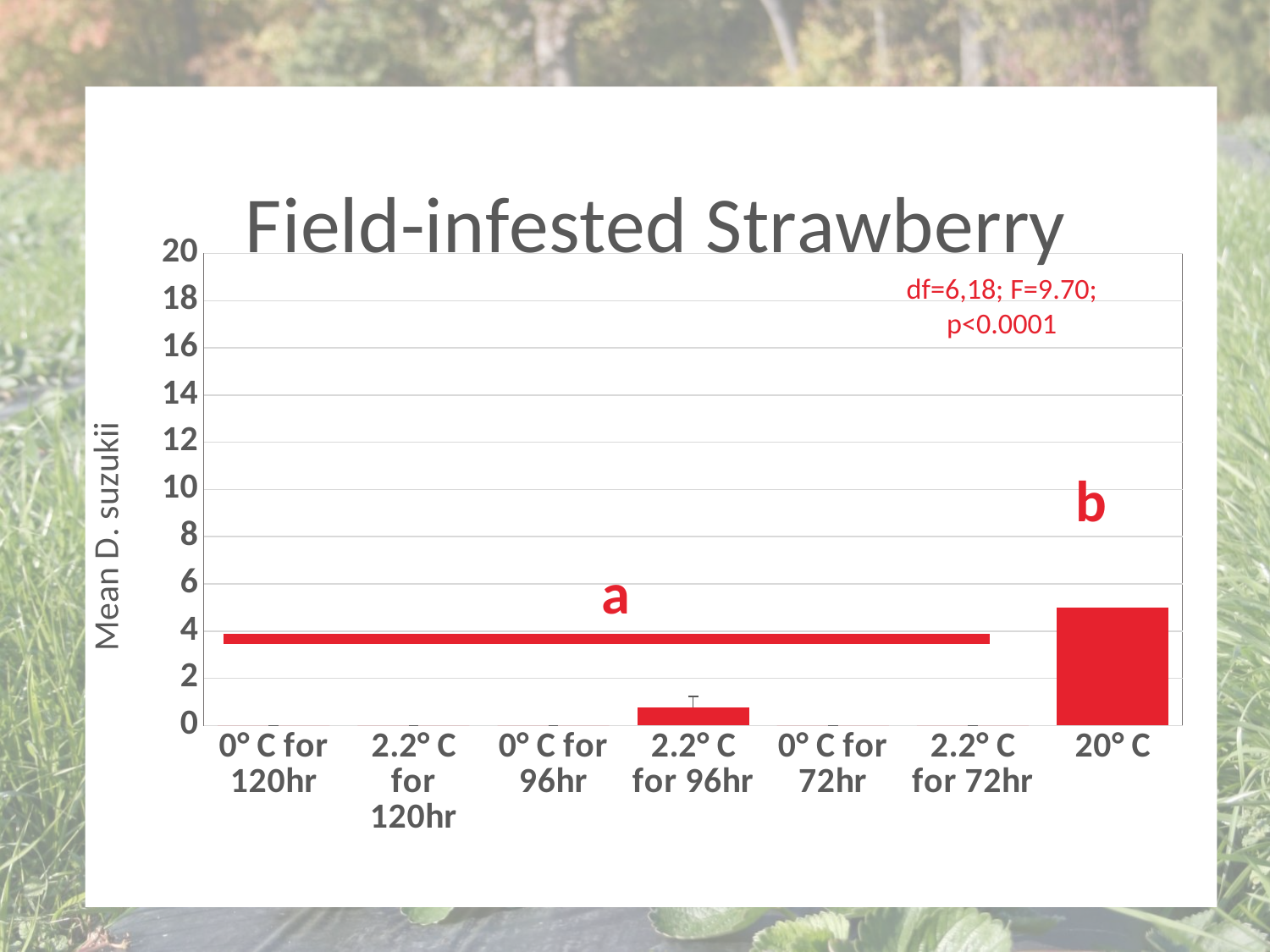

### Chart: Field-infested Strawberry

| Category |  |
|---|---|
| 0° C for 120hr | 0.0 |
| 2.2° C for 120hr | 0.0 |
| 0° C for 96hr | 0.0 |
| 2.2° C for 96hr | 0.75 |
| 0° C for 72hr | 0.0 |
| 2.2° C for 72hr | 0.0 |
| 20° C | 5.0 |
df=6,18; F=9.70; p<0.0001
b
a